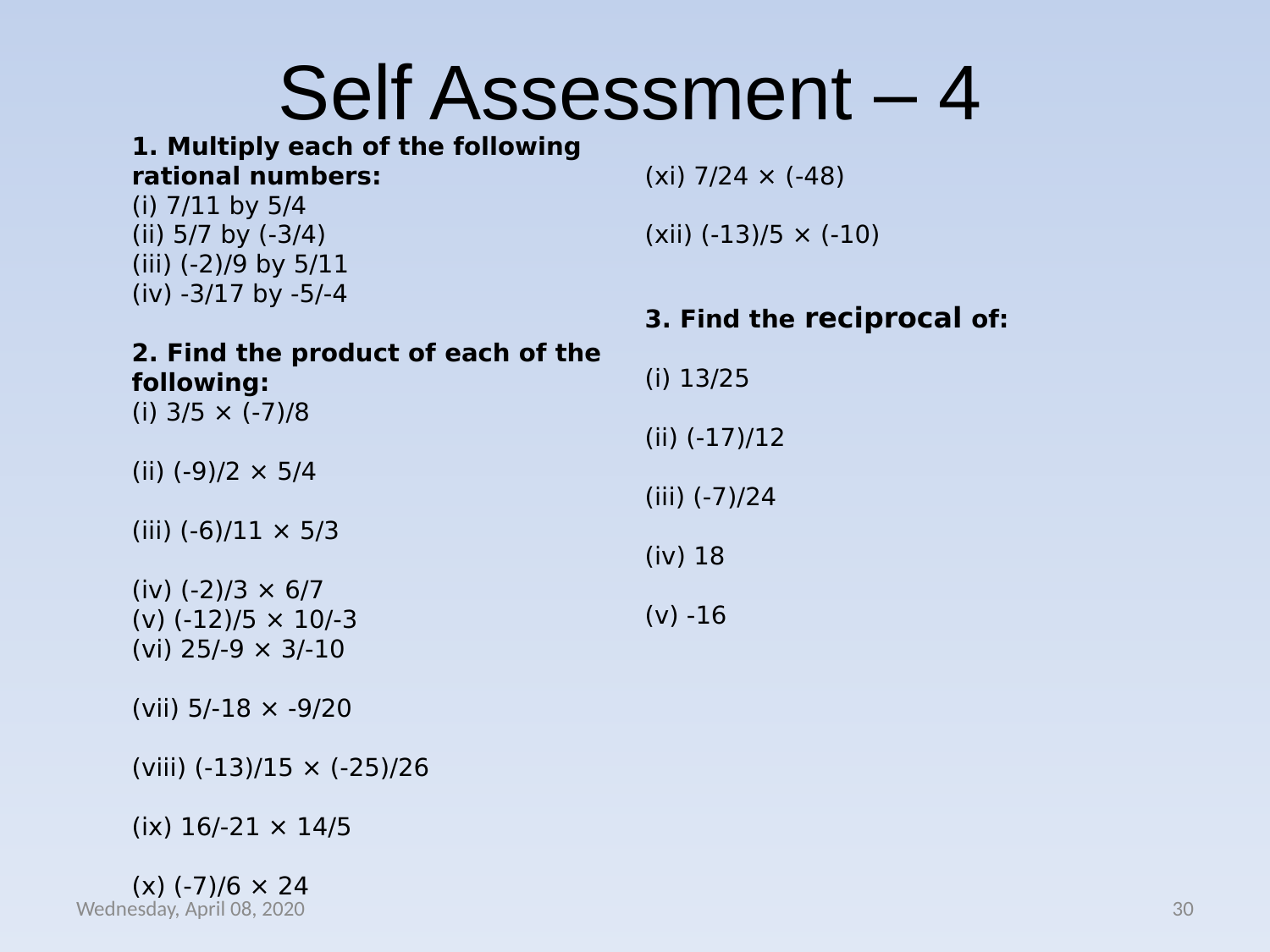

# Self Assessment – 4
1. Multiply each of the following rational numbers:
(i) 7/11 by 5/4
(ii) 5/7 by (-3/4)
(iii) (-2)/9 by 5/11
(iv) -3/17 by -5/-4
2. Find the product of each of the following:
(i) 3/5 × (-7)/8 
(ii) (-9)/2 × 5/4
(iii) (-6)/11 × 5/3
(iv) (-2)/3 × 6/7
(v) (-12)/5 × 10/-3
(vi) 25/-9 × 3/-10
(vii) 5/-18 × -9/20
(viii) (-13)/15 × (-25)/26
(ix) 16/-21 × 14/5
(x) (-7)/6 × 24
(xi) 7/24 × (-48)
(xii) (-13)/5 × (-10)
3. Find the reciprocal of:
(i) 13/25
(ii) (-17)/12
(iii) (-7)/24
(iv) 18
(v) -16

Wednesday, April 08, 2020
30